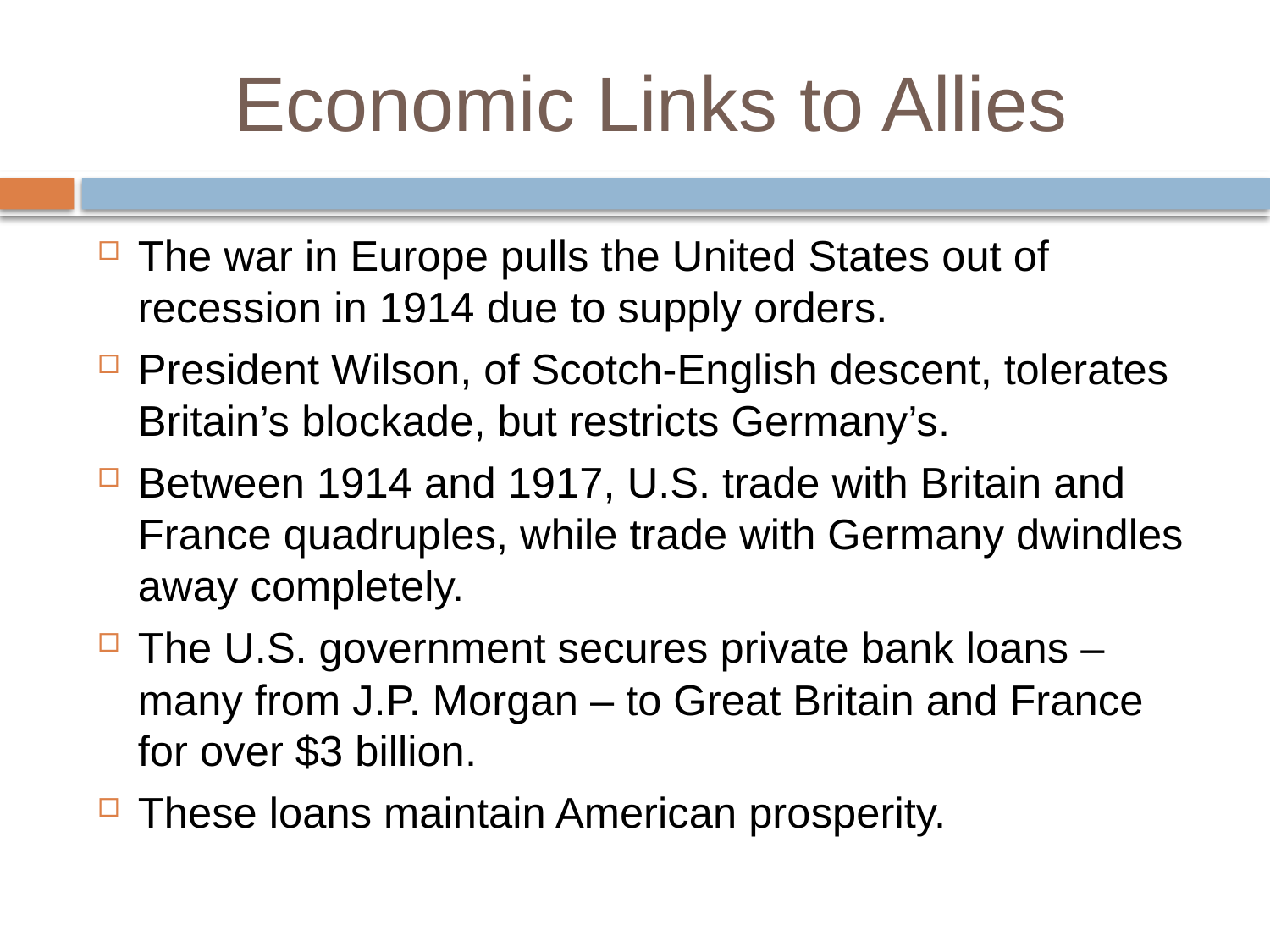

# Economic Links to Allies
The war in Europe pulls the United States out of recession in 1914 due to supply orders.
President Wilson, of Scotch-English descent, tolerates Britain’s blockade, but restricts Germany’s.
Between 1914 and 1917, U.S. trade with Britain and France quadruples, while trade with Germany dwindles away completely.
The U.S. government secures private bank loans – many from J.P. Morgan – to Great Britain and France for over $3 billion.
These loans maintain American prosperity.